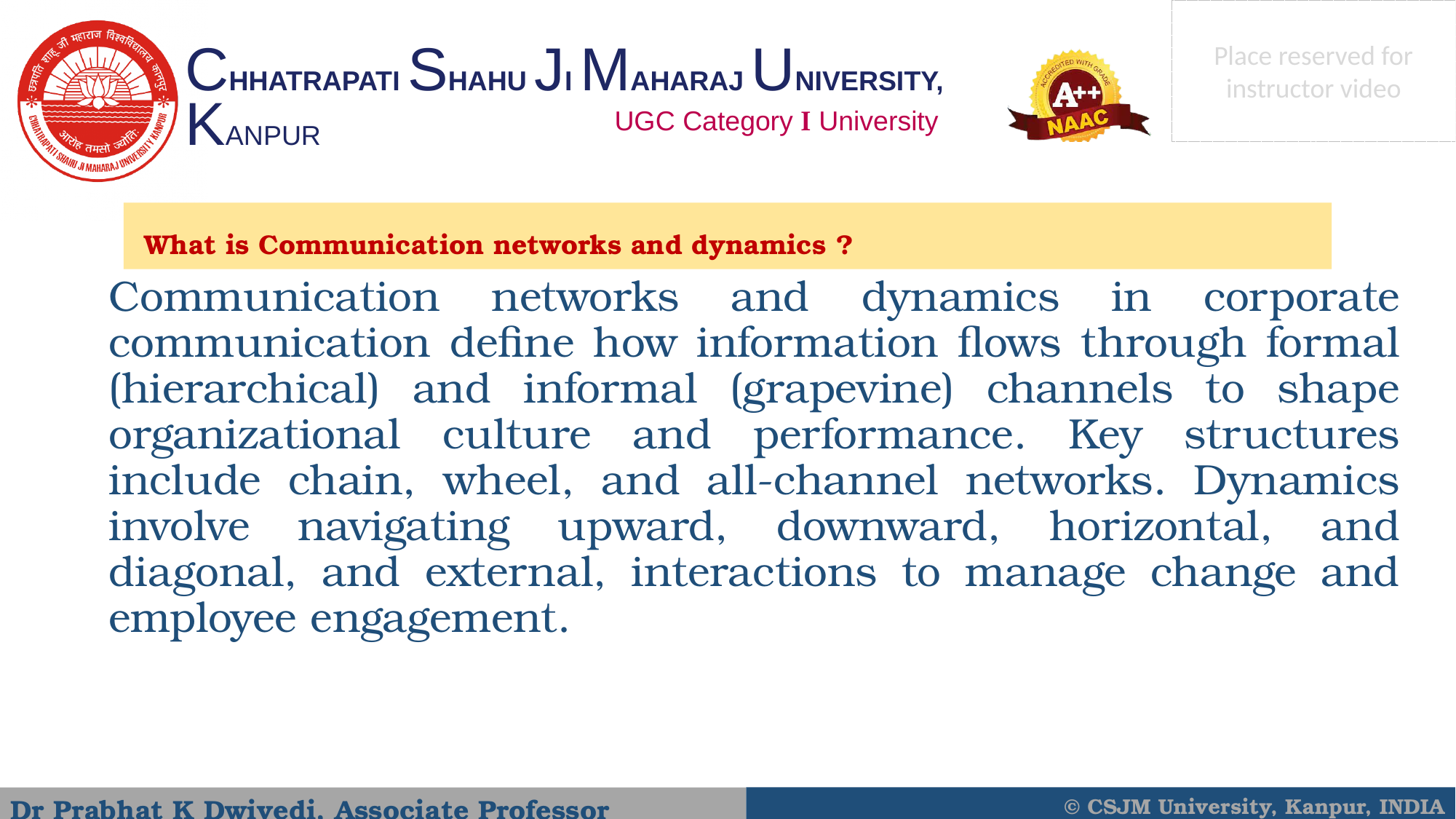

What is Communication networks and dynamics ?

Communication networks and dynamics in corporate communication define how information flows through formal (hierarchical) and informal (grapevine) channels to shape organizational culture and performance. Key structures include chain, wheel, and all-channel networks. Dynamics involve navigating upward, downward, horizontal, and diagonal, and external, interactions to manage change and employee engagement.

Dr Prabhat K Dwivedi, Associate Professor